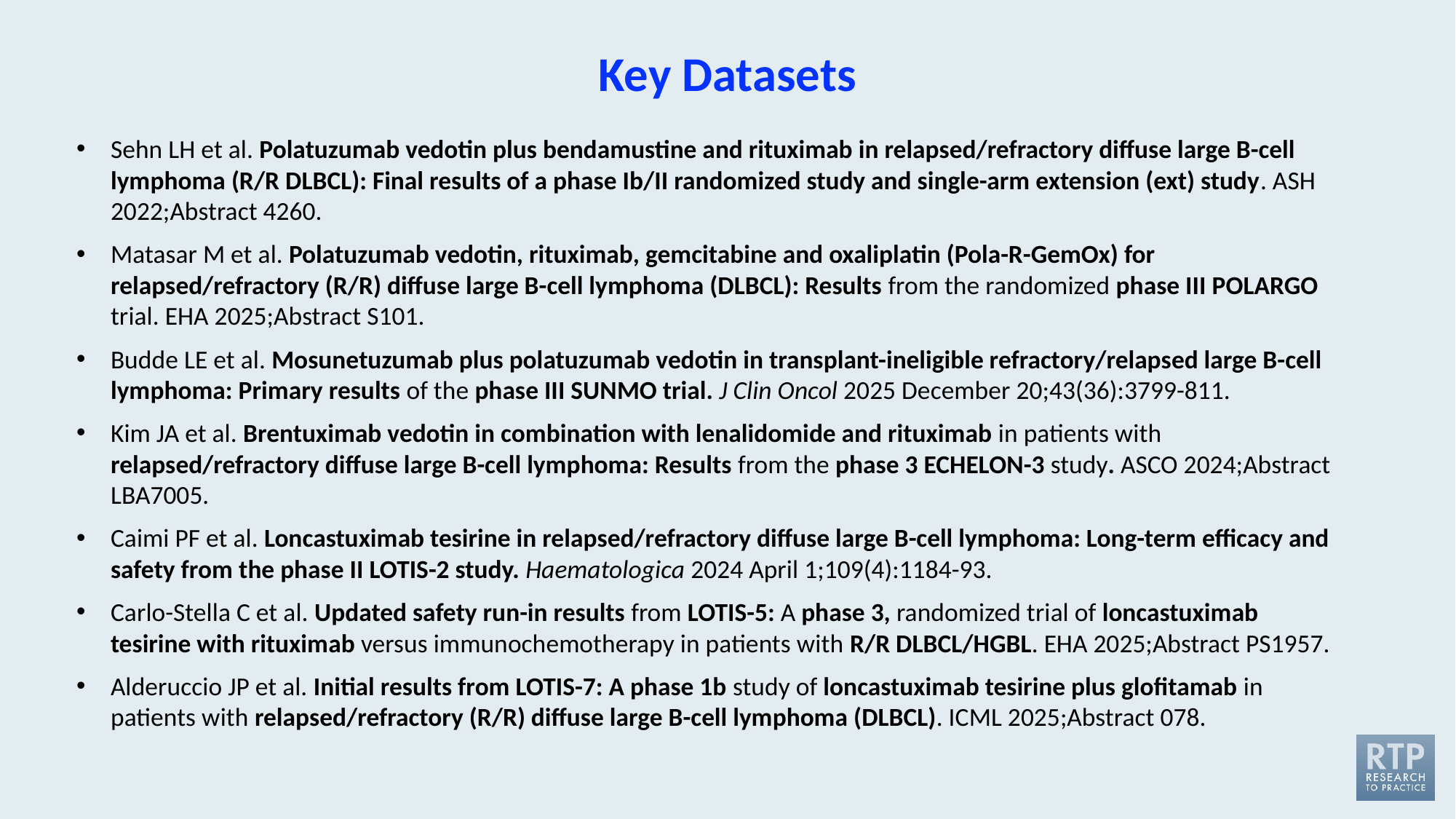

Key Datasets
Sehn LH et al. Polatuzumab vedotin plus bendamustine and rituximab in relapsed/refractory diffuse large B-cell lymphoma (R/R DLBCL): Final results of a phase Ib/II randomized study and single-arm extension (ext) study. ASH 2022;Abstract 4260.
Matasar M et al. Polatuzumab vedotin, rituximab, gemcitabine and oxaliplatin (Pola-R-GemOx) for relapsed/refractory (R/R) diffuse large B-cell lymphoma (DLBCL): Results from the randomized phase III POLARGO trial. EHA 2025;Abstract S101.
Budde LE et al. Mosunetuzumab plus polatuzumab vedotin in transplant-ineligible refractory/relapsed large B-cell lymphoma: Primary results of the phase III SUNMO trial. J Clin Oncol 2025 December 20;43(36):3799-811.
Kim JA et al. Brentuximab vedotin in combination with lenalidomide and rituximab in patients with relapsed/refractory diffuse large B-cell lymphoma: Results from the phase 3 ECHELON-3 study. ASCO 2024;Abstract LBA7005.
Caimi PF et al. Loncastuximab tesirine in relapsed/refractory diffuse large B-cell lymphoma: Long-term efficacy and safety from the phase II LOTIS-2 study. Haematologica 2024 April 1;109(4):1184-93.
Carlo-Stella C et al. Updated safety run-in results from LOTIS-5: A phase 3, randomized trial of loncastuximab tesirine with rituximab versus immunochemotherapy in patients with R/R DLBCL/HGBL. EHA 2025;Abstract PS1957.
Alderuccio JP et al. Initial results from LOTIS-7: A phase 1b study of loncastuximab tesirine plus glofitamab in patients with relapsed/refractory (R/R) diffuse large B-cell lymphoma (DLBCL). ICML 2025;Abstract 078.